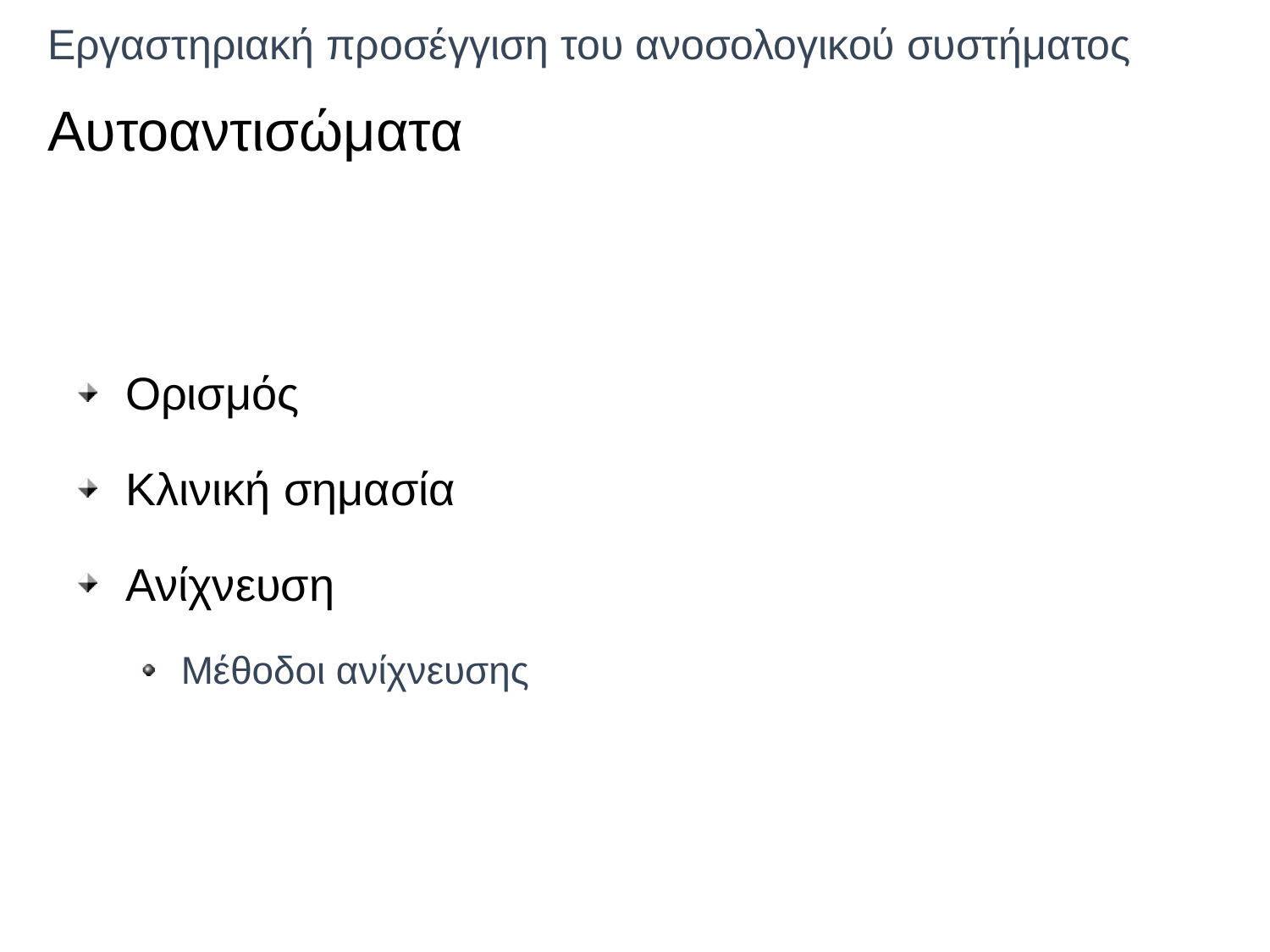

# Εργαστηριακή προσέγγιση του ανοσολογικού συστήματος Αυτοαντισώματα
Ορισμός
Κλινική σημασία
Ανίχνευση
Μέθοδοι ανίχνευσης